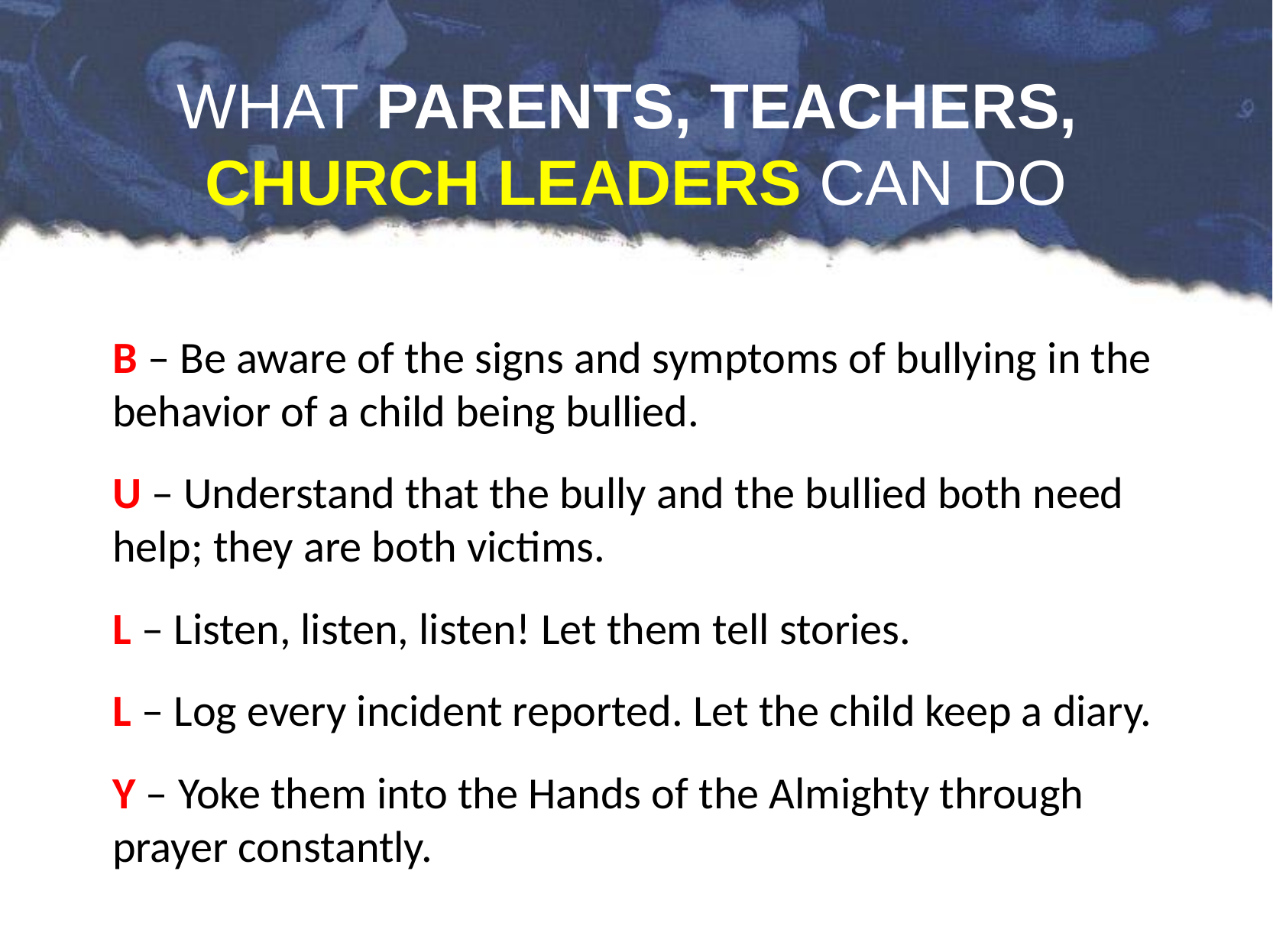

# WHAT PARENTS, TEACHERS, CHURCH LEADERS CAN DO
B – Be aware of the signs and symptoms of bullying in the behavior of a child being bullied.
U – Understand that the bully and the bullied both need help; they are both victims.
L – Listen, listen, listen! Let them tell stories.
L – Log every incident reported. Let the child keep a diary.
Y – Yoke them into the Hands of the Almighty through prayer constantly.